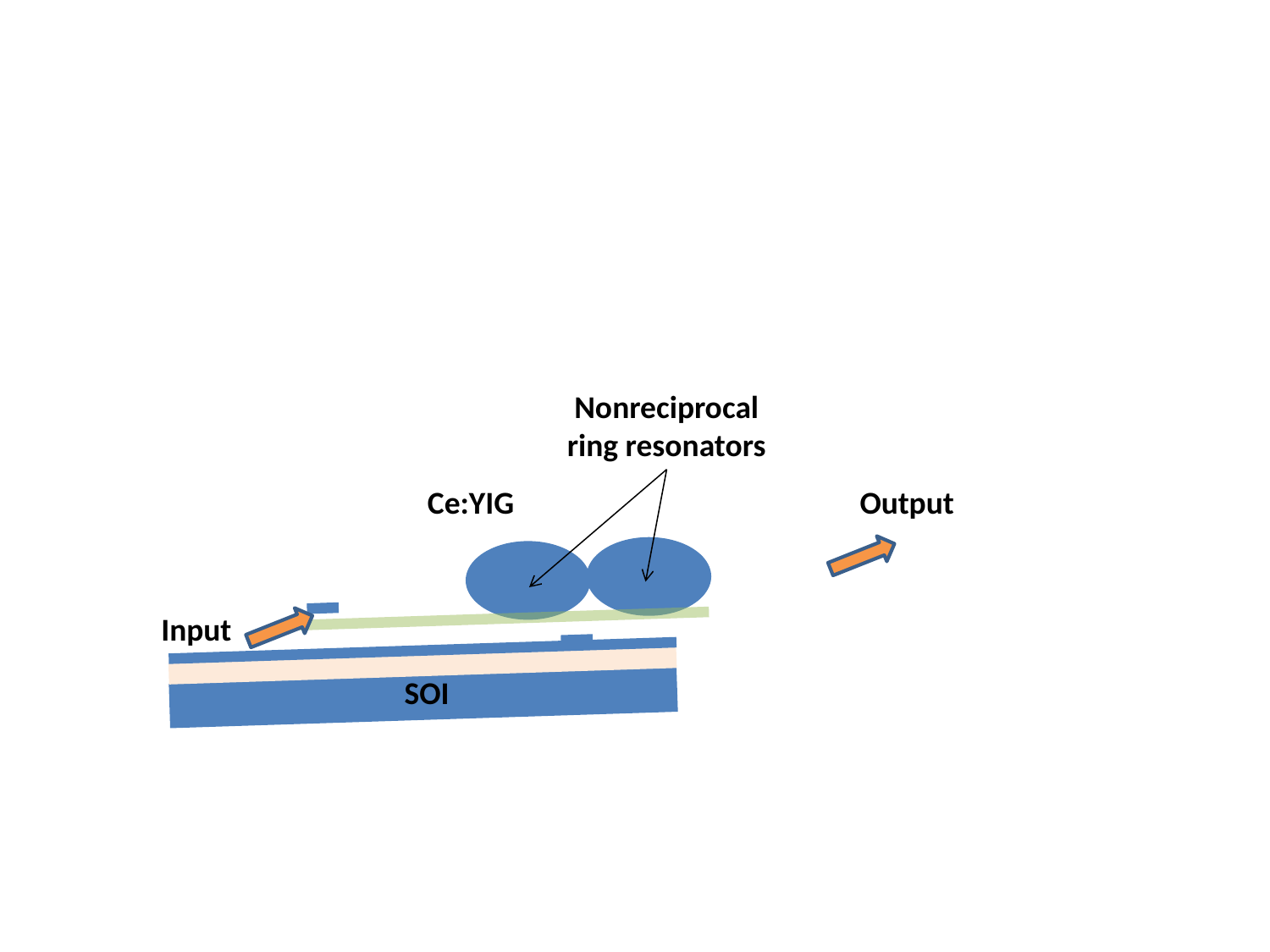

#
Nonreciprocal ring resonators
Ce:YIG
Output

Input

SOI